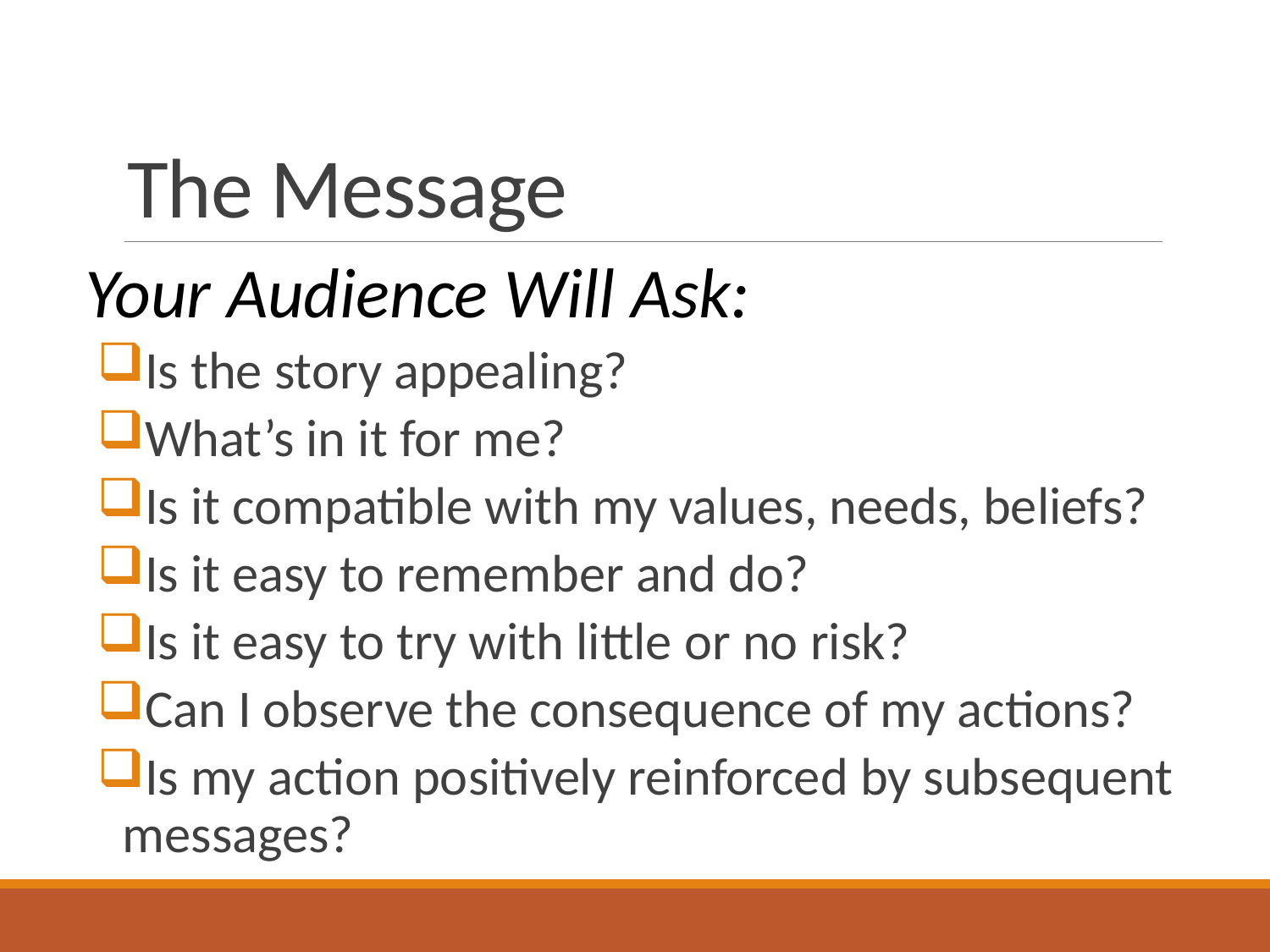

# The Message
Your Audience Will Ask:
Is the story appealing?
What’s in it for me?
Is it compatible with my values, needs, beliefs?
Is it easy to remember and do?
Is it easy to try with little or no risk?
Can I observe the consequence of my actions?
Is my action positively reinforced by subsequent messages?